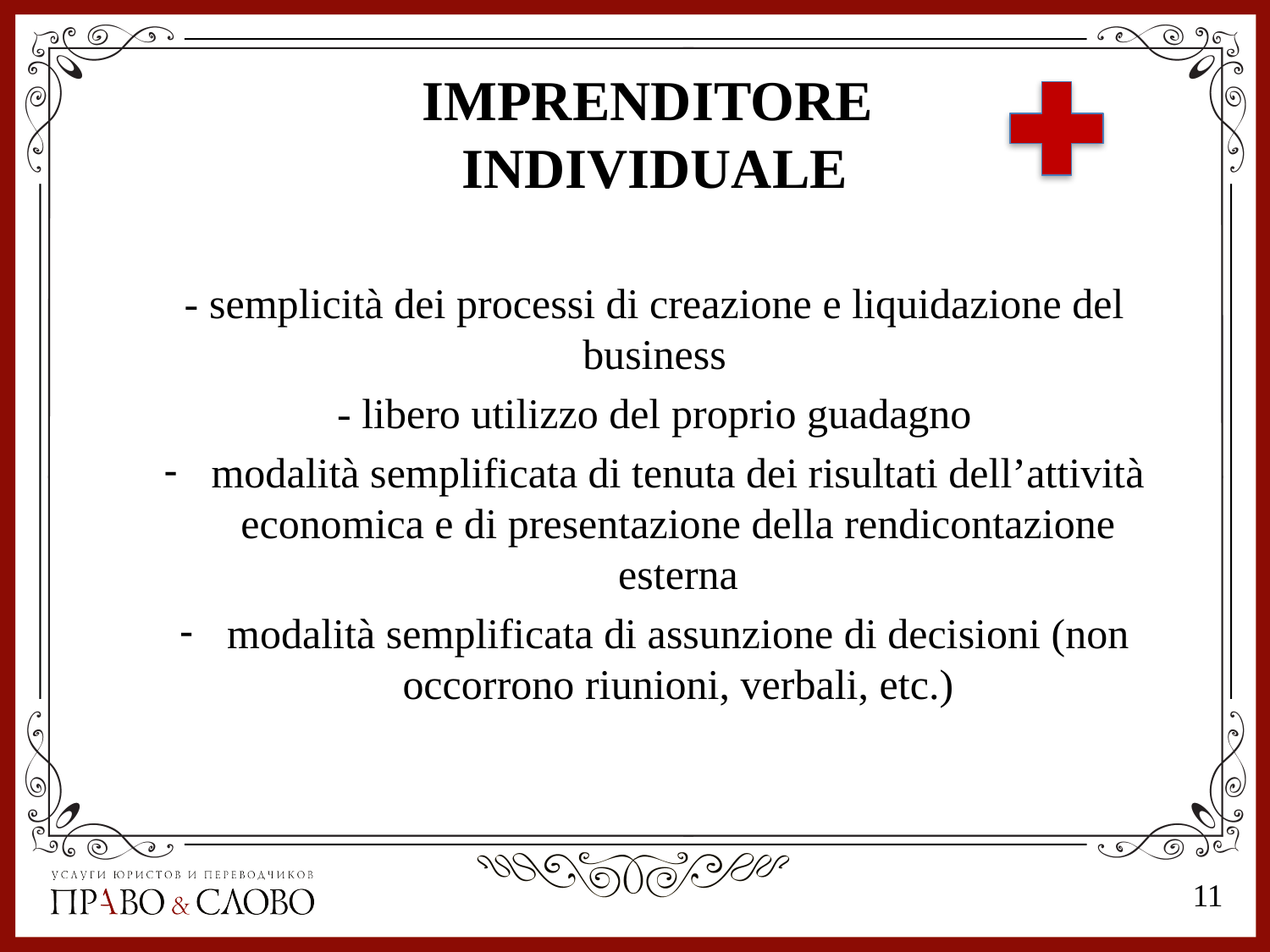

IMPRENDITORE
INDIVIDUALE

- semplicità dei processi di creazione e liquidazione del business
- libero utilizzo del proprio guadagno
modalità semplificata di tenuta dei risultati dell’attività economica e di presentazione della rendicontazione esterna
modalità semplificata di assunzione di decisioni (non occorrono riunioni, verbali, etc.)

11